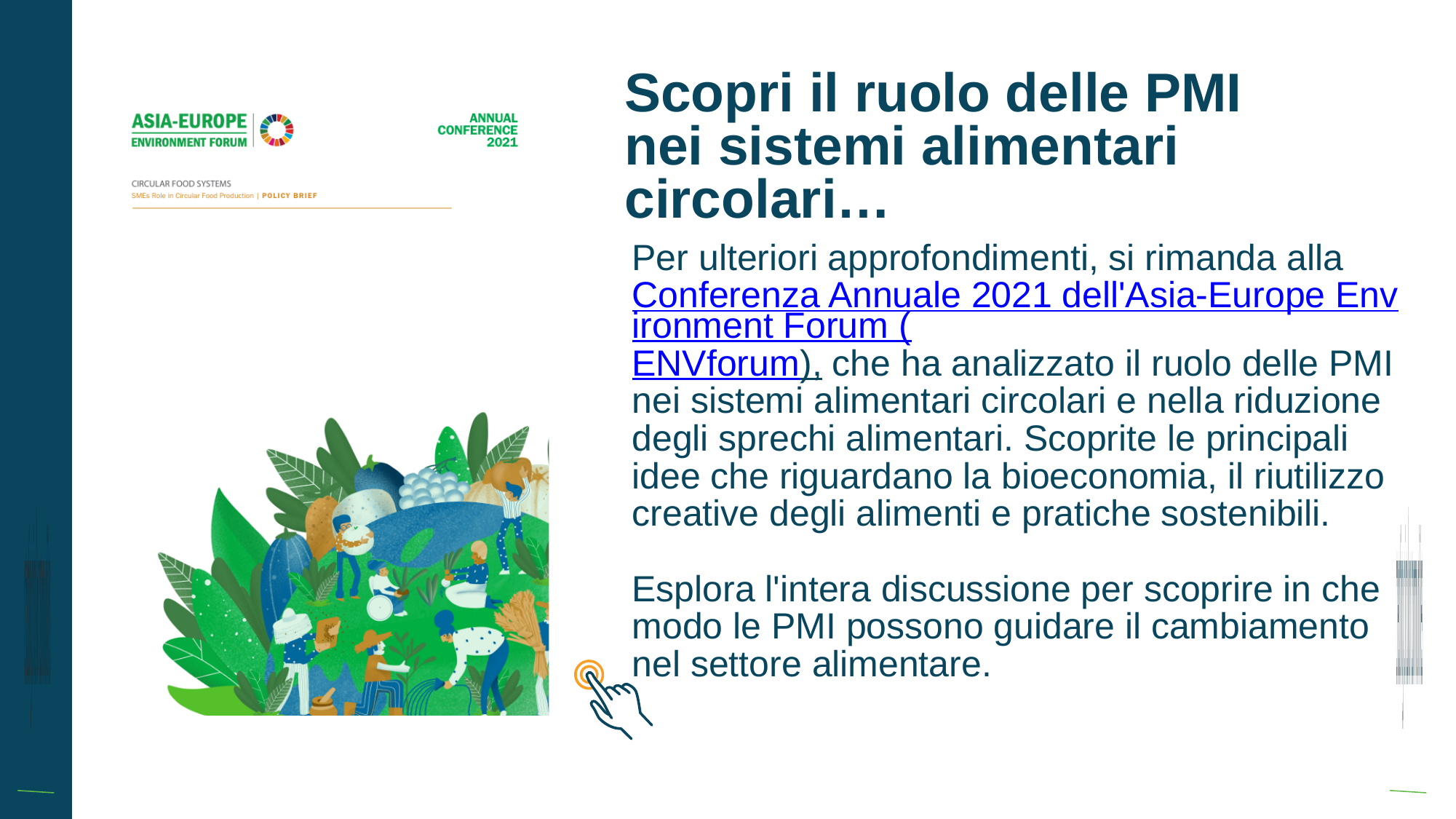

Scopri il ruolo delle PMI nei sistemi alimentari circolari…

Per ulteriori approfondimenti, si rimanda alla Conferenza Annuale 2021 dell'Asia-Europe Environment Forum (ENVforum), che ha analizzato il ruolo delle PMI nei sistemi alimentari circolari e nella riduzione degli sprechi alimentari. Scoprite le principali idee che riguardano la bioeconomia, il riutilizzo creative degli alimenti e pratiche sostenibili.

Esplora l'intera discussione per scoprire in che modo le PMI possono guidare il cambiamento nel settore alimentare.